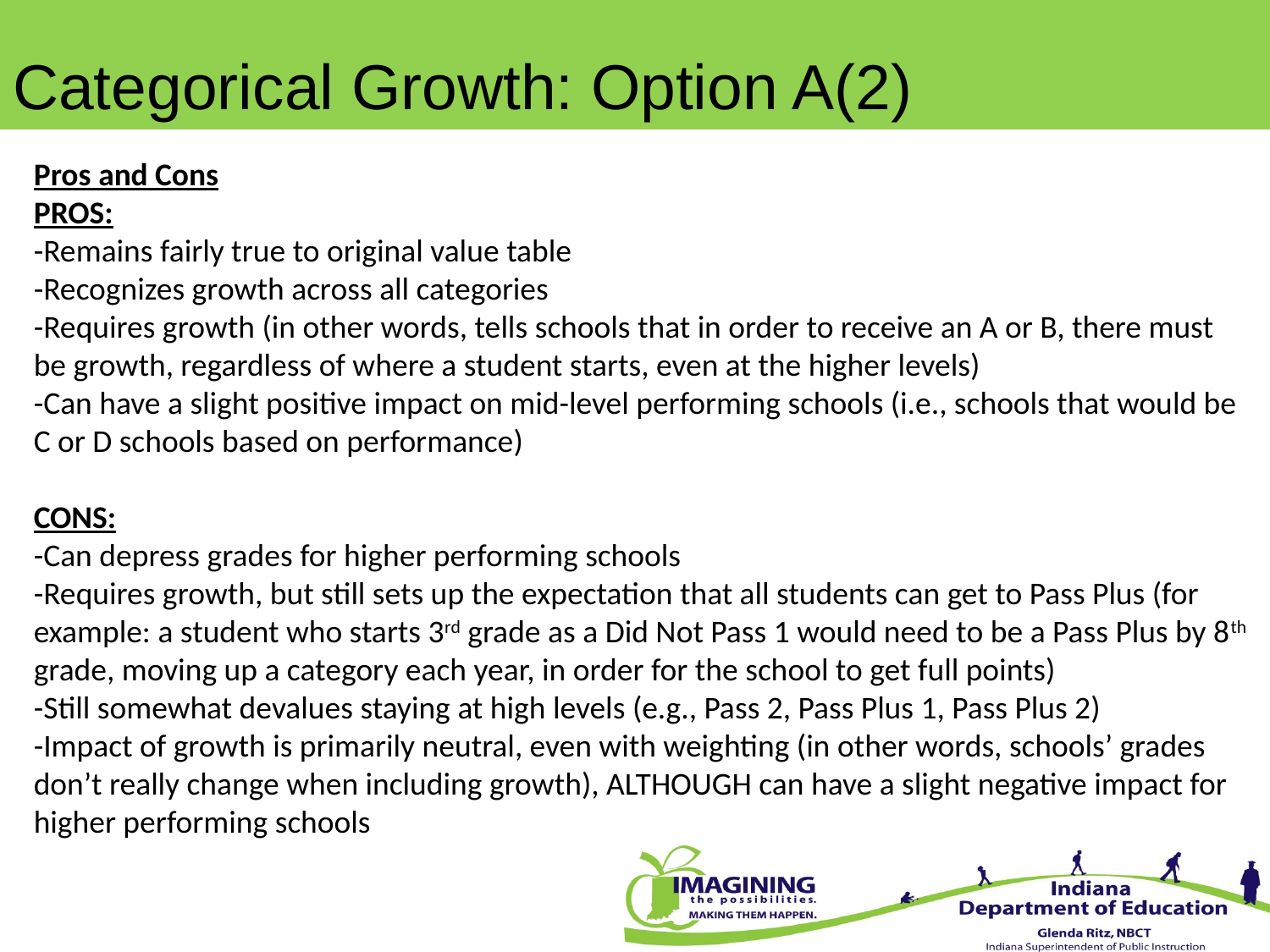

Categorical Growth: Option A(2)
Pros and Cons
PROS:
-Remains fairly true to original value table
-Recognizes growth across all categories
-Requires growth (in other words, tells schools that in order to receive an A or B, there must be growth, regardless of where a student starts, even at the higher levels)
-Can have a slight positive impact on mid-level performing schools (i.e., schools that would be C or D schools based on performance)

CONS:
-Can depress grades for higher performing schools
-Requires growth, but still sets up the expectation that all students can get to Pass Plus (for example: a student who starts 3rd grade as a Did Not Pass 1 would need to be a Pass Plus by 8th grade, moving up a category each year, in order for the school to get full points)
-Still somewhat devalues staying at high levels (e.g., Pass 2, Pass Plus 1, Pass Plus 2)
-Impact of growth is primarily neutral, even with weighting (in other words, schools’ grades don’t really change when including growth), ALTHOUGH can have a slight negative impact for higher performing schools